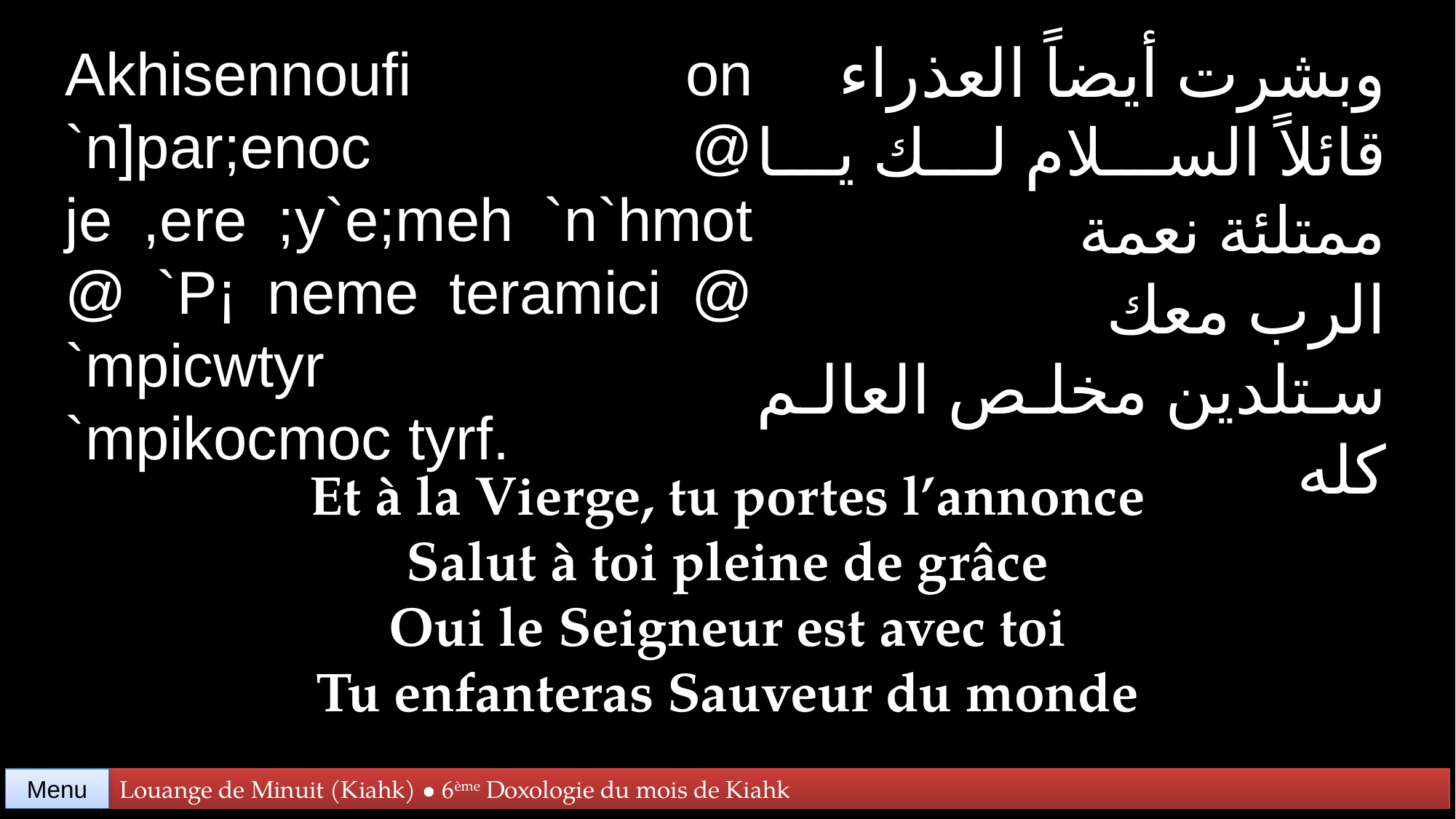

وبشرت أيضاً العذراء
قائلاً السلام لك يا ممتلئة نعمة
الرب معك
ستلدين مخلص العالم كله
Akhisennoufi on
`n]par;enoc @ je ,ere ;y`e;meh `n`hmot @ `P¡ neme teramici @ `mpicwtyr
`mpikocmoc tyrf.
Et à la Vierge, tu portes l’annonce
Salut à toi pleine de grâce
Oui le Seigneur est avec toi
Tu enfanteras Sauveur du monde
Menu
Louange de Minuit (Kiahk) • 6ème Doxologie du mois de Kiahk